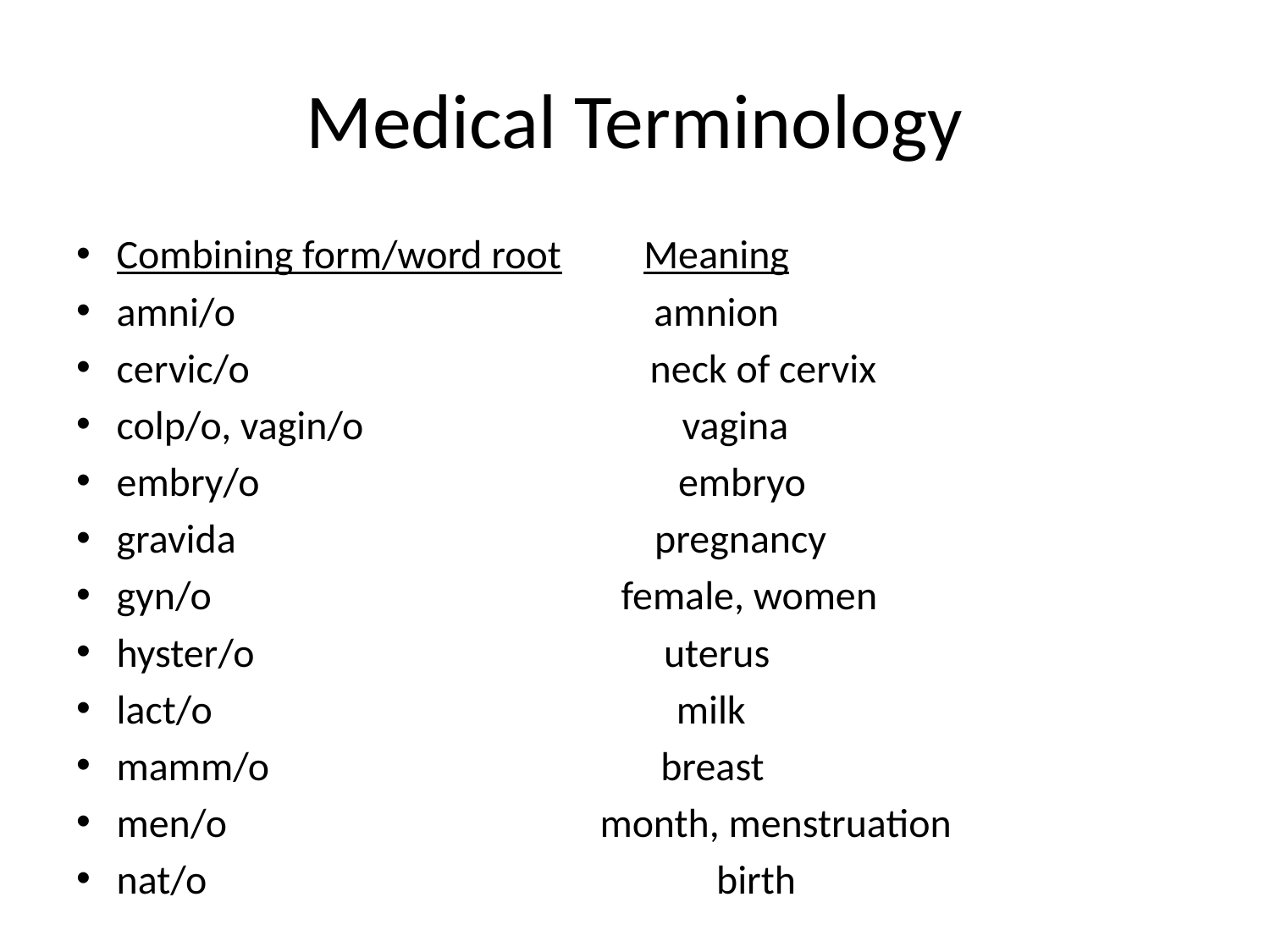

# Medical Terminology
Combining form/word root         Meaning
amni/o                                              amnion
cervic/o                                            neck of cervix
colp/o, vagin/o                                   vagina
embry/o                                              embryo
gravida                                              pregnancy
gyn/o                                             female, women
hyster/o                                             uterus
lact/o                                                   milk
mamm/o                                           breast
men/o                                         month, menstruation
nat/o                                                        birth